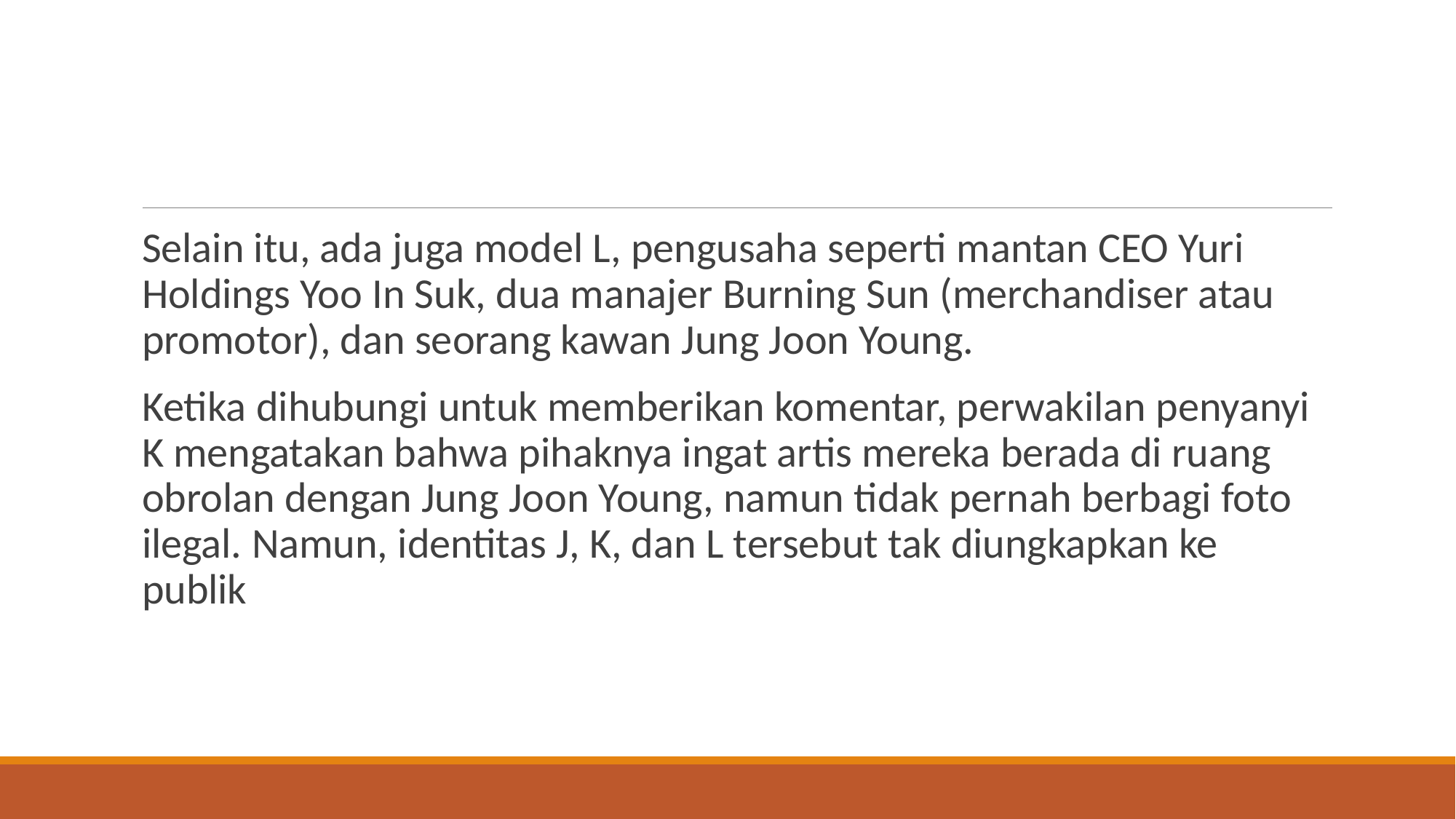

#
Selain itu, ada juga model L, pengusaha seperti mantan CEO Yuri Holdings Yoo In Suk, dua manajer Burning Sun (merchandiser atau promotor), dan seorang kawan Jung Joon Young.
Ketika dihubungi untuk memberikan komentar, perwakilan penyanyi K mengatakan bahwa pihaknya ingat artis mereka berada di ruang obrolan dengan Jung Joon Young, namun tidak pernah berbagi foto ilegal. Namun, identitas J, K, dan L tersebut tak diungkapkan ke publik